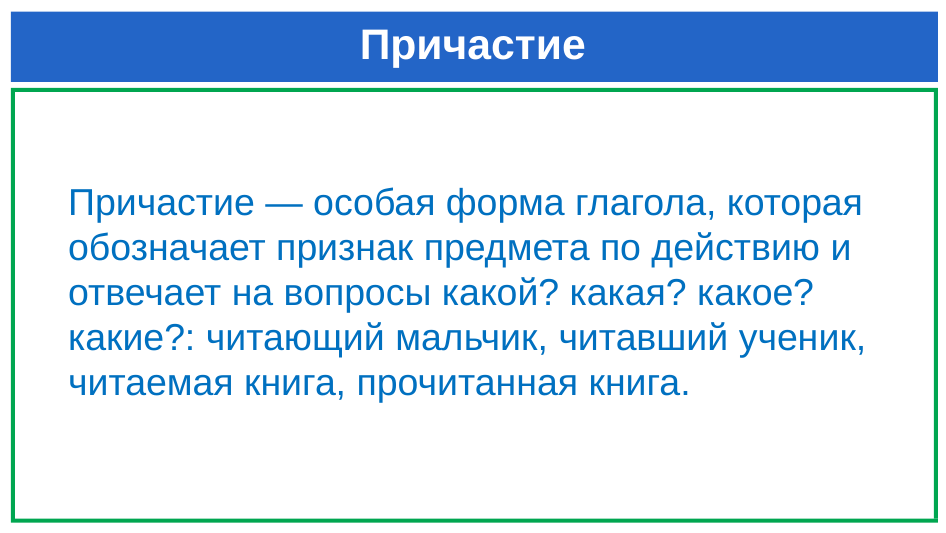

# Причастие
Причастие — особая форма глагола, которая обозначает признак предмета по действию и отвечает на вопросы какой? какая? какое? какие?: читающий мальчик, читавший ученик, читаемая книга, прочитанная книга.